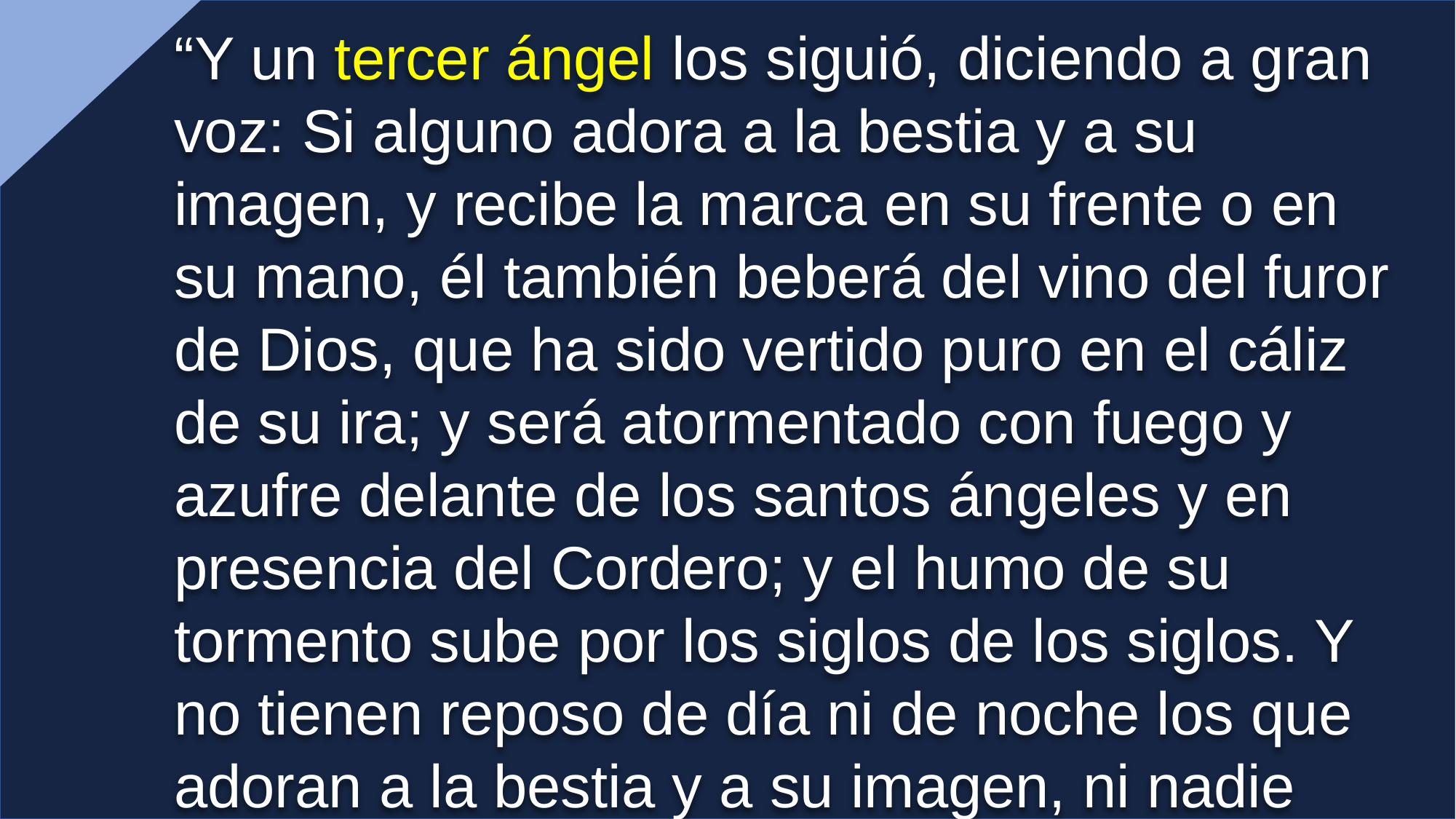

“Y un tercer ángel los siguió, diciendo a gran voz: Si alguno adora a la bestia y a su imagen, y recibe la marca en su frente o en su mano, él también beberá del vino del furor de Dios, que ha sido vertido puro en el cáliz de su ira; y será atormentado con fuego y azufre delante de los santos ángeles y en presencia del Cordero; y el humo de su tormento sube por los siglos de los siglos. Y no tienen reposo de día ni de noche los que adoran a la bestia y a su imagen, ni nadie que reciba la marca de su nombre. Aquí está la paciencia de los santos, los que guardan los mandamientos de Dios y la fe de Jesús.” Ap. 14: 9-12